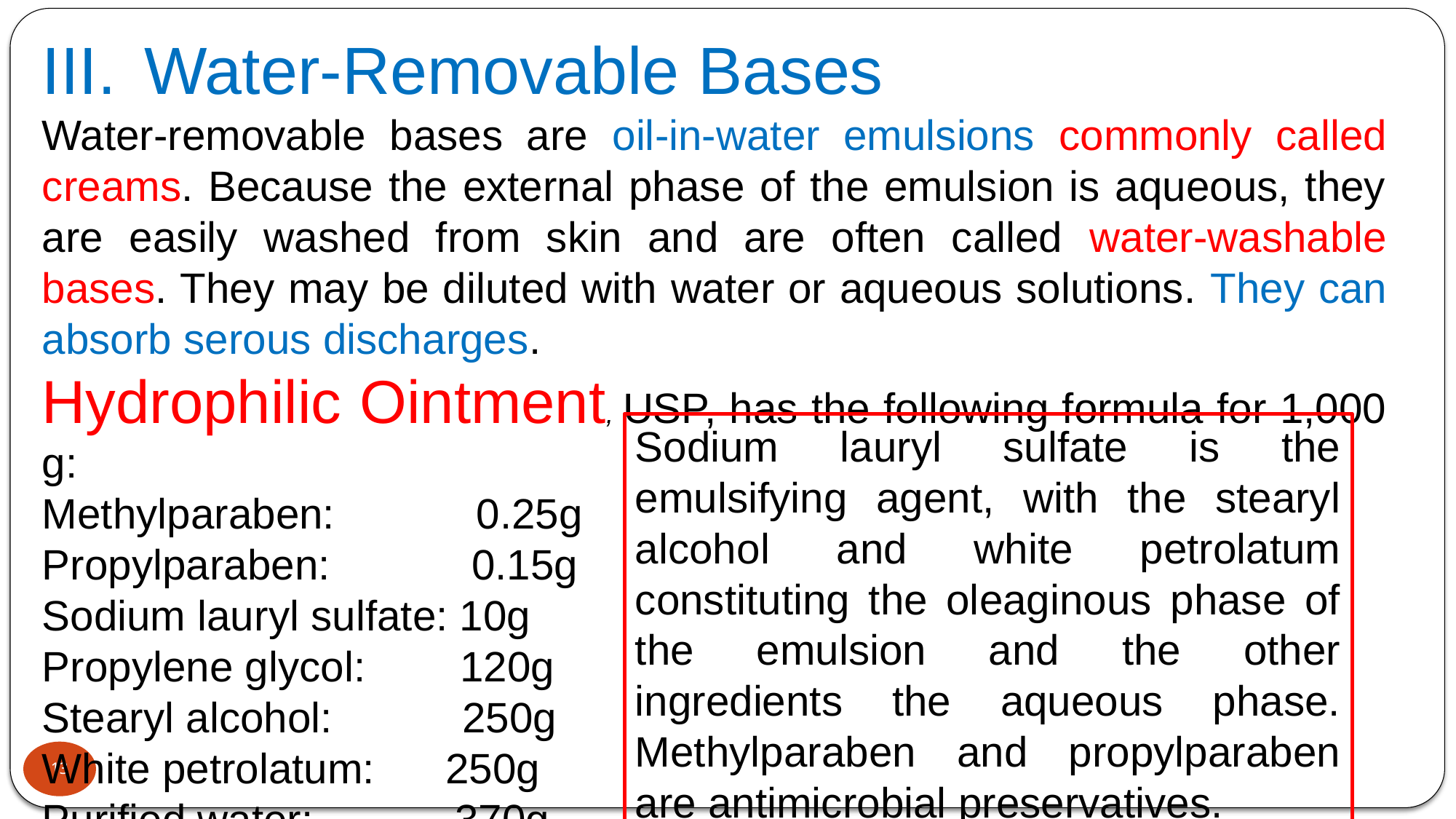

Water-Removable Bases
Water-removable bases are oil-in-water emulsions commonly called creams. Because the external phase of the emulsion is aqueous, they are easily washed from skin and are often called water-washable bases. They may be diluted with water or aqueous solutions. They can absorb serous discharges.
Hydrophilic Ointment, USP, has the following formula for 1,000 g:
Methylparaben:            0.25g
Propylparaben:            0.15g
Sodium lauryl sulfate: 10g
Propylene glycol:        120g
Stearyl alcohol:           250g
White petrolatum:      250g
Purified water:            370g
Sodium lauryl sulfate is the emulsifying agent, with the stearyl alcohol and white petrolatum constituting the oleaginous phase of the emulsion and the other ingredients the aqueous phase. Methylparaben and propylparaben are antimicrobial preservatives.
13